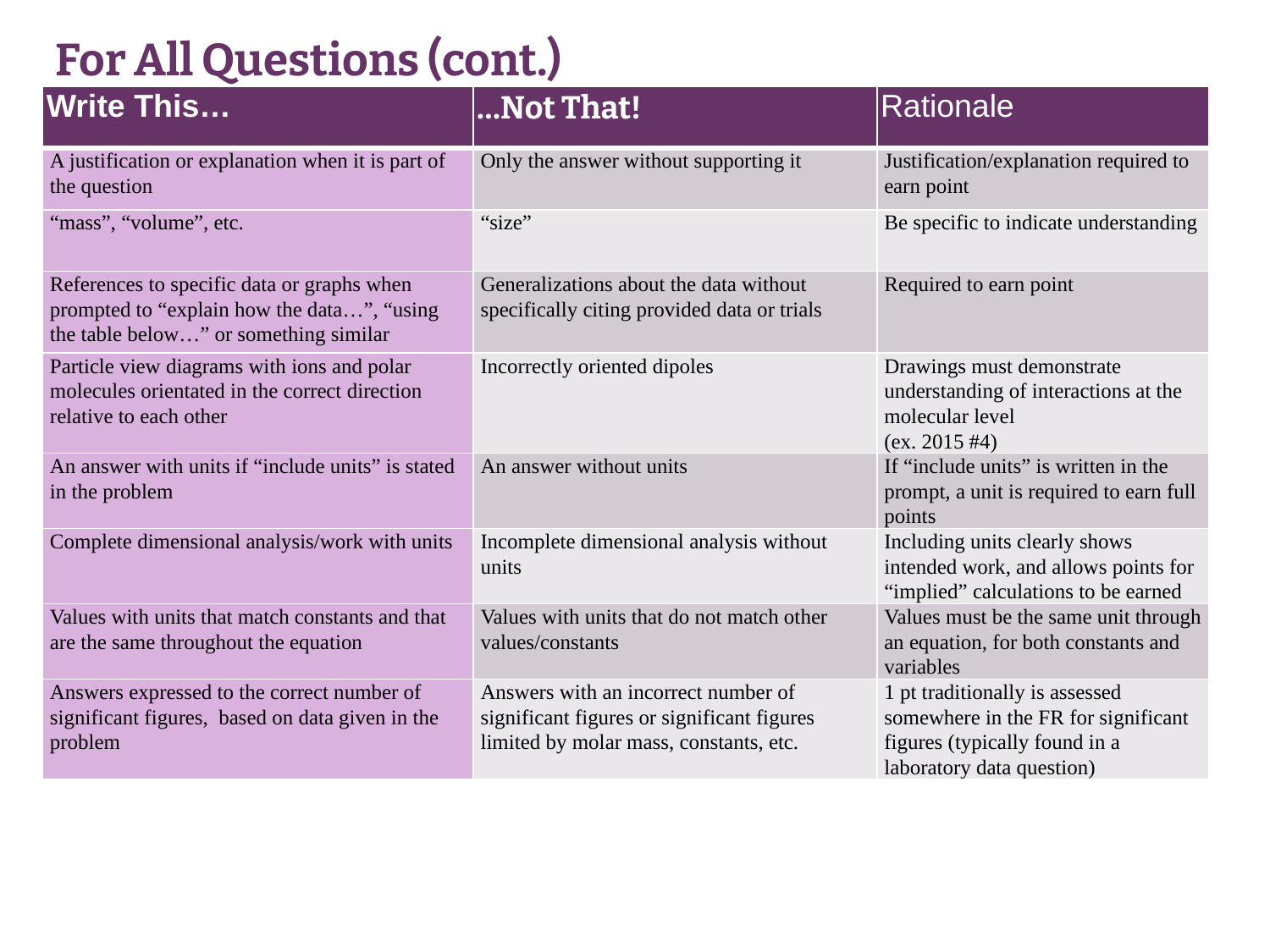

# For All Questions (cont.)
| Write This… | …Not That! | Rationale |
| --- | --- | --- |
| A justification or explanation when it is part of the question | Only the answer without supporting it | Justification/explanation required to earn point |
| “mass”, “volume”, etc. | “size” | Be specific to indicate understanding |
| References to specific data or graphs when prompted to “explain how the data…”, “using the table below…” or something similar | Generalizations about the data without specifically citing provided data or trials | Required to earn point |
| Particle view diagrams with ions and polar molecules orientated in the correct direction relative to each other | Incorrectly oriented dipoles | Drawings must demonstrate understanding of interactions at the molecular level (ex. 2015 #4) |
| An answer with units if “include units” is stated in the problem | An answer without units | If “include units” is written in the prompt, a unit is required to earn full points |
| Complete dimensional analysis/work with units | Incomplete dimensional analysis without units | Including units clearly shows intended work, and allows points for “implied” calculations to be earned |
| Values with units that match constants and that are the same throughout the equation | Values with units that do not match other values/constants | Values must be the same unit through an equation, for both constants and variables |
| Answers expressed to the correct number of significant figures, based on data given in the problem | Answers with an incorrect number of significant figures or significant figures limited by molar mass, constants, etc. | 1 pt traditionally is assessed somewhere in the FR for significant figures (typically found in a laboratory data question) |